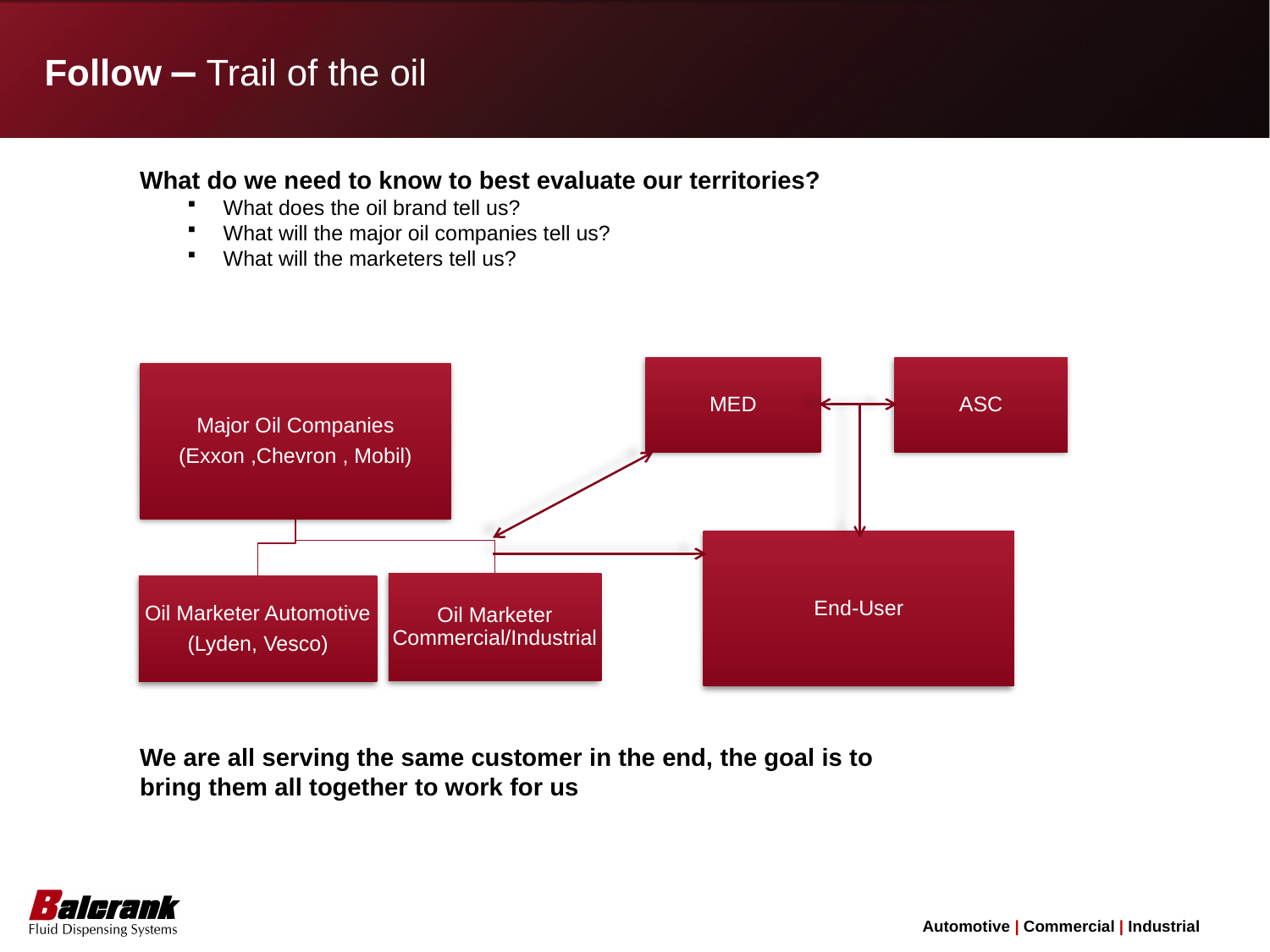

# Follow – Trail of the oil
What do we need to know to best evaluate our territories?
What does the oil brand tell us?
What will the major oil companies tell us?
What will the marketers tell us?
Major Oil Companies
(Exxon ,Chevron , Mobil)
Oil Marketer Automotive
(Lyden, Vesco)
Oil Marketer Commercial/Industrial
MED
ASC
End-User
We are all serving the same customer in the end, the goal is to bring them all together to work for us